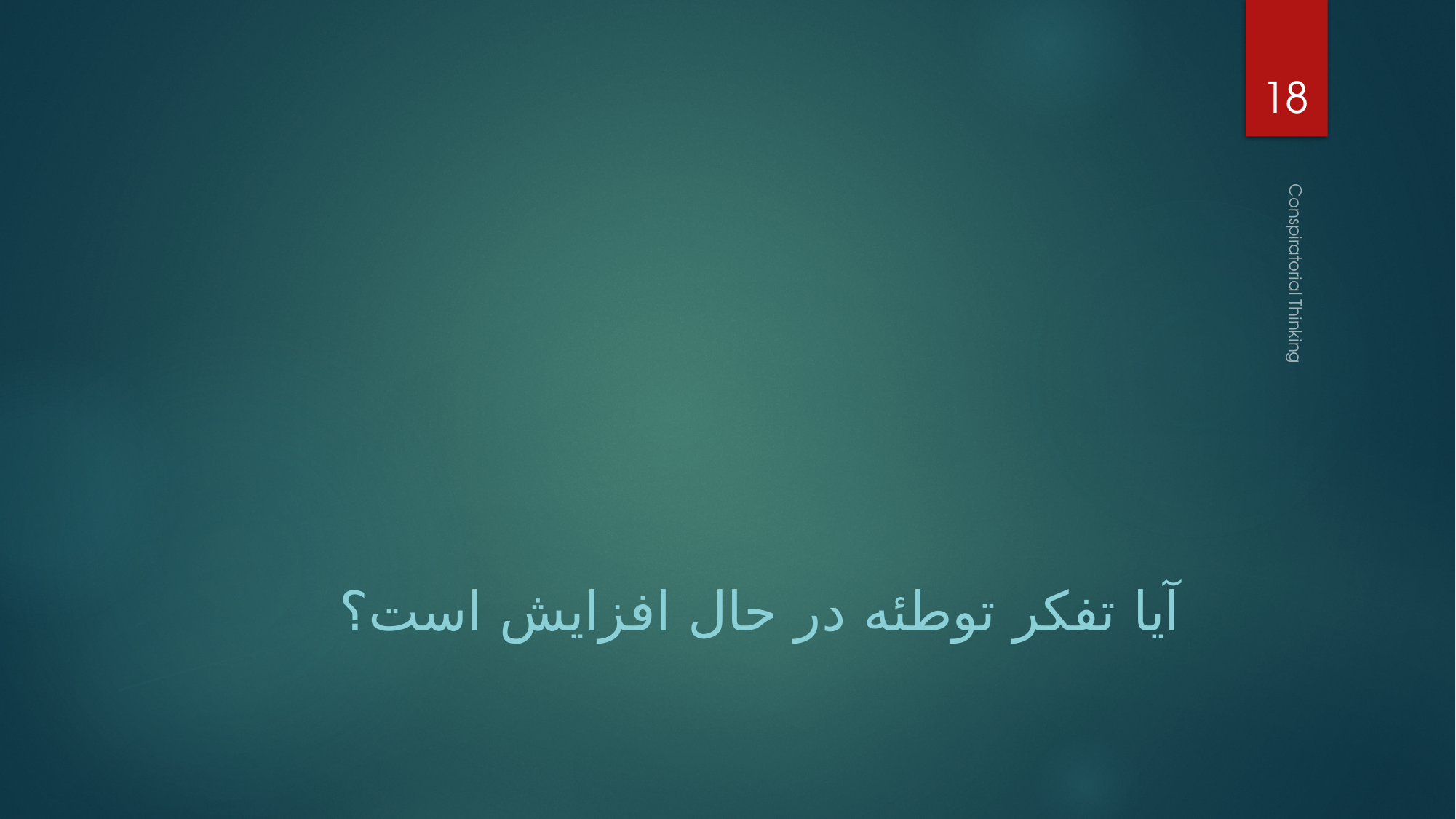

18
#
Conspiratorial Thinking
آیا تفکر توطئه در حال افزایش است؟